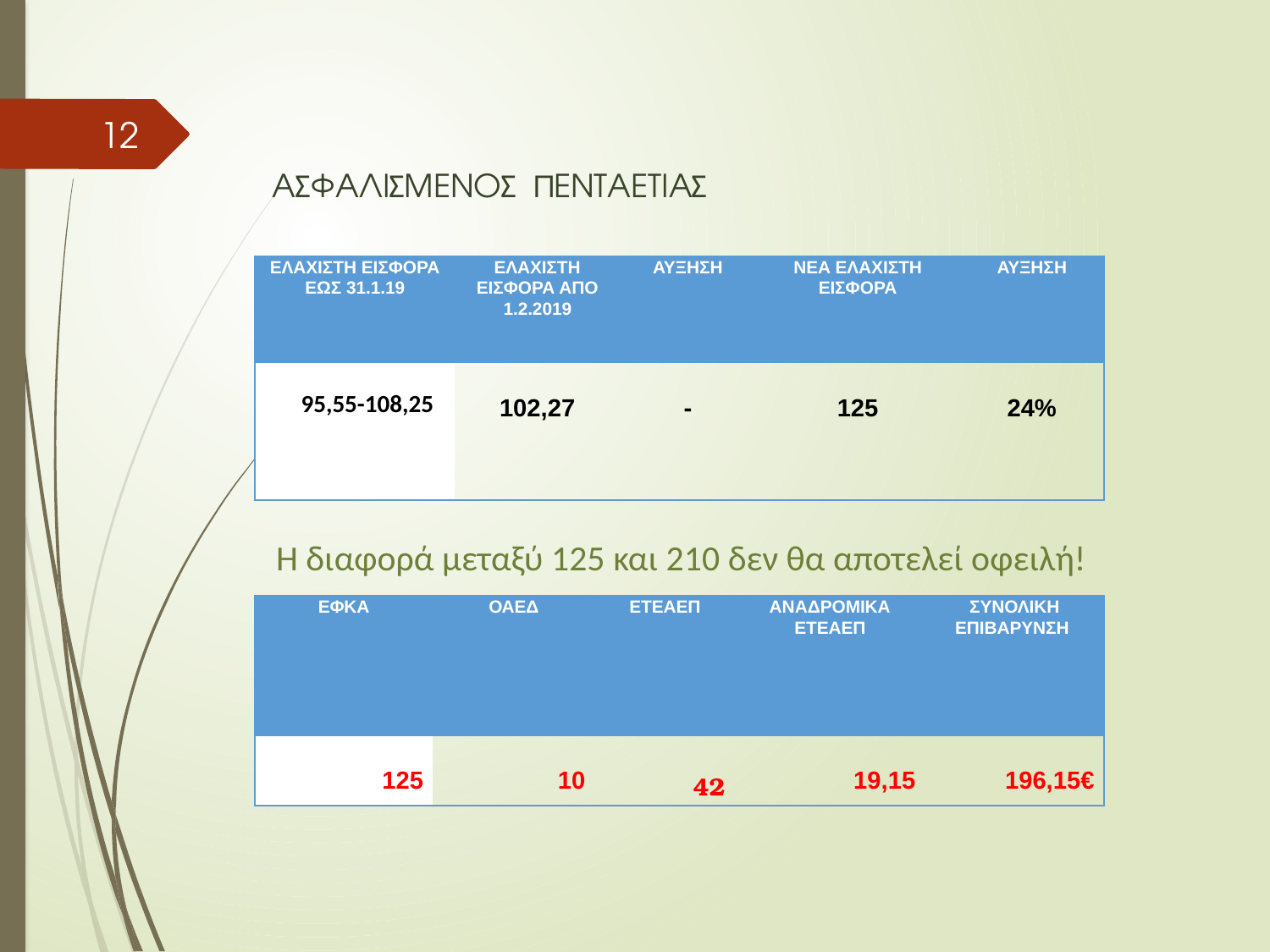

12
ΑΣΦΑΛΙΣΜΕΝΟΣ  ΠΕΝΤΑΕΤΙΑΣ
| ΕΛΑΧΙΣΤΗ ΕΙΣΦΟΡΑ ΕΩΣ 31.1.19 | ΕΛΑΧΙΣΤΗ ΕΙΣΦΟΡΑ ΑΠΟ 1.2.2019 | ΑΥΞΗΣΗ | ΝΕΑ ΕΛΑΧΙΣΤΗ ΕΙΣΦΟΡΑ | ΑΥΞΗΣΗ |
| --- | --- | --- | --- | --- |
| 9595,55-108,25 108,25 | 102,27 | - | 125 | 24% |
# Η διαφορά μεταξύ 125 και 210 δεν θα αποτελεί οφειλή!
| ΕΦΚΑ | ΟΑΕΔ | ΕΤΕΑΕΠ | ΑΝΑΔΡΟΜΙΚΑ ΕΤΕΑΕΠ | ΣΥΝΟΛΙΚΗ ΕΠΙΒΑΡΥΝΣΗ |
| --- | --- | --- | --- | --- |
| 125 | 10 | 42 | 19,15 | 196,15€ |